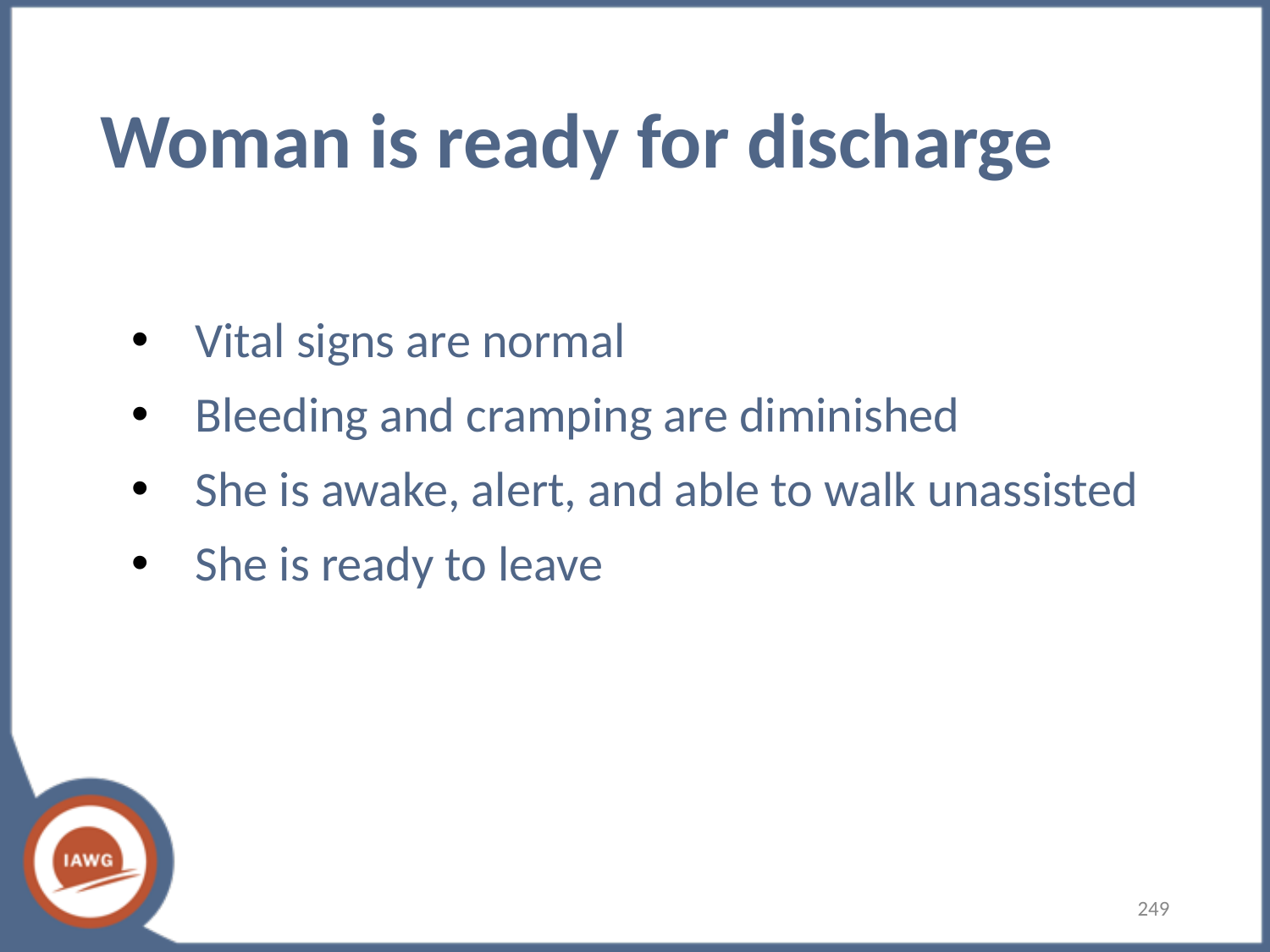

# Woman is ready for discharge
Vital signs are normal
Bleeding and cramping are diminished
She is awake, alert, and able to walk unassisted
She is ready to leave
249